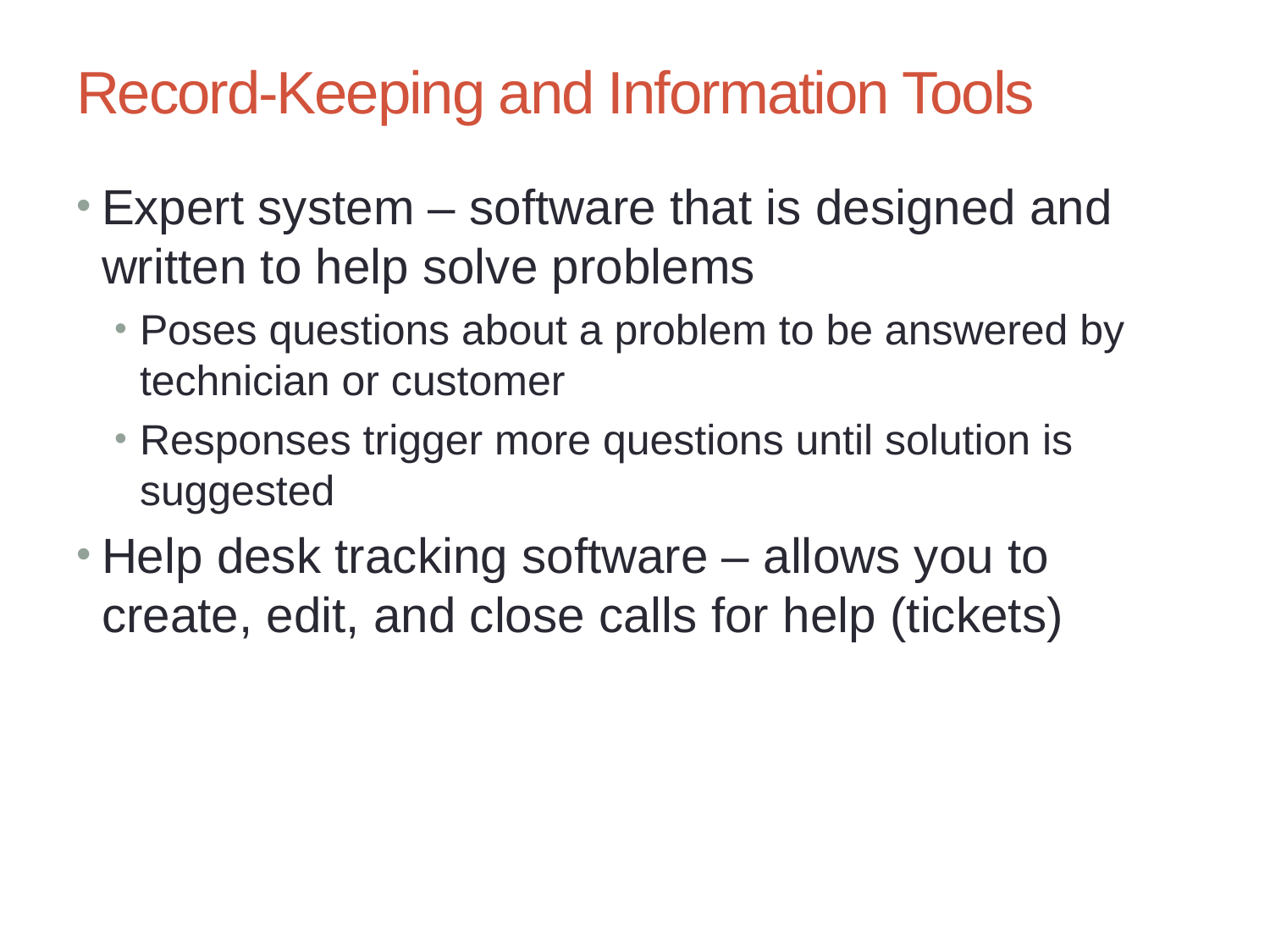

# Record-Keeping and Information Tools
Expert system – software that is designed and written to help solve problems
Poses questions about a problem to be answered by technician or customer
Responses trigger more questions until solution is suggested
Help desk tracking software – allows you to create, edit, and close calls for help (tickets)